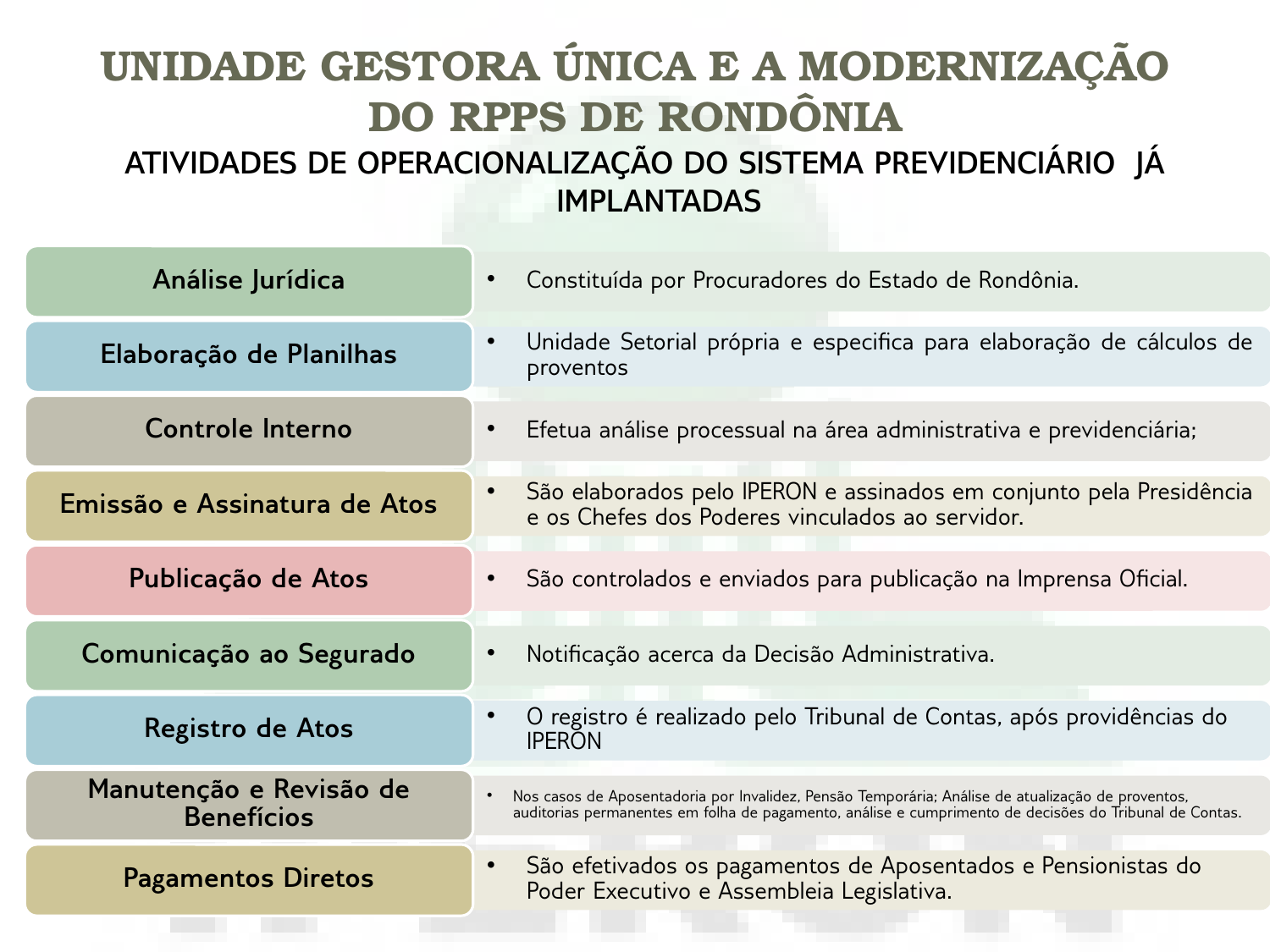

# UNIDADE GESTORA ÚNICA E A MODERNIZAÇÃO DO RPPS DE RONDÔNIA
 ATIVIDADES DE OPERACIONALIZAÇÃO DO SISTEMA PREVIDENCIÁRIO  JÁ IMPLANTADAS
Análise Jurídica
Constituída por Procuradores do Estado de Rondônia.
Registro de Atos
O registro é realizado pelo Tribunal de Contas, após providências do IPERON
Elaboração de Planilhas
Publicação de Atos
Emissão e Assinatura de Atos
Controle Interno
Unidade Setorial própria e especifica para elaboração de cálculos de proventos
Efetua análise processual na área administrativa e previdenciária;
São elaborados pelo IPERON e assinados em conjunto pela Presidência e os Chefes dos Poderes vinculados ao servidor.
São controlados e enviados para publicação na Imprensa Oficial.
Comunicação ao Segurado
Notificação acerca da Decisão Administrativa.
Manutenção e Revisão de Benefícios
Pagamentos Diretos
Nos casos de Aposentadoria por Invalidez, Pensão Temporária; Análise de atualização de proventos, auditorias permanentes em folha de pagamento, análise e cumprimento de decisões do Tribunal de Contas.
São efetivados os pagamentos de Aposentados e Pensionistas do Poder Executivo e Assembleia Legislativa.